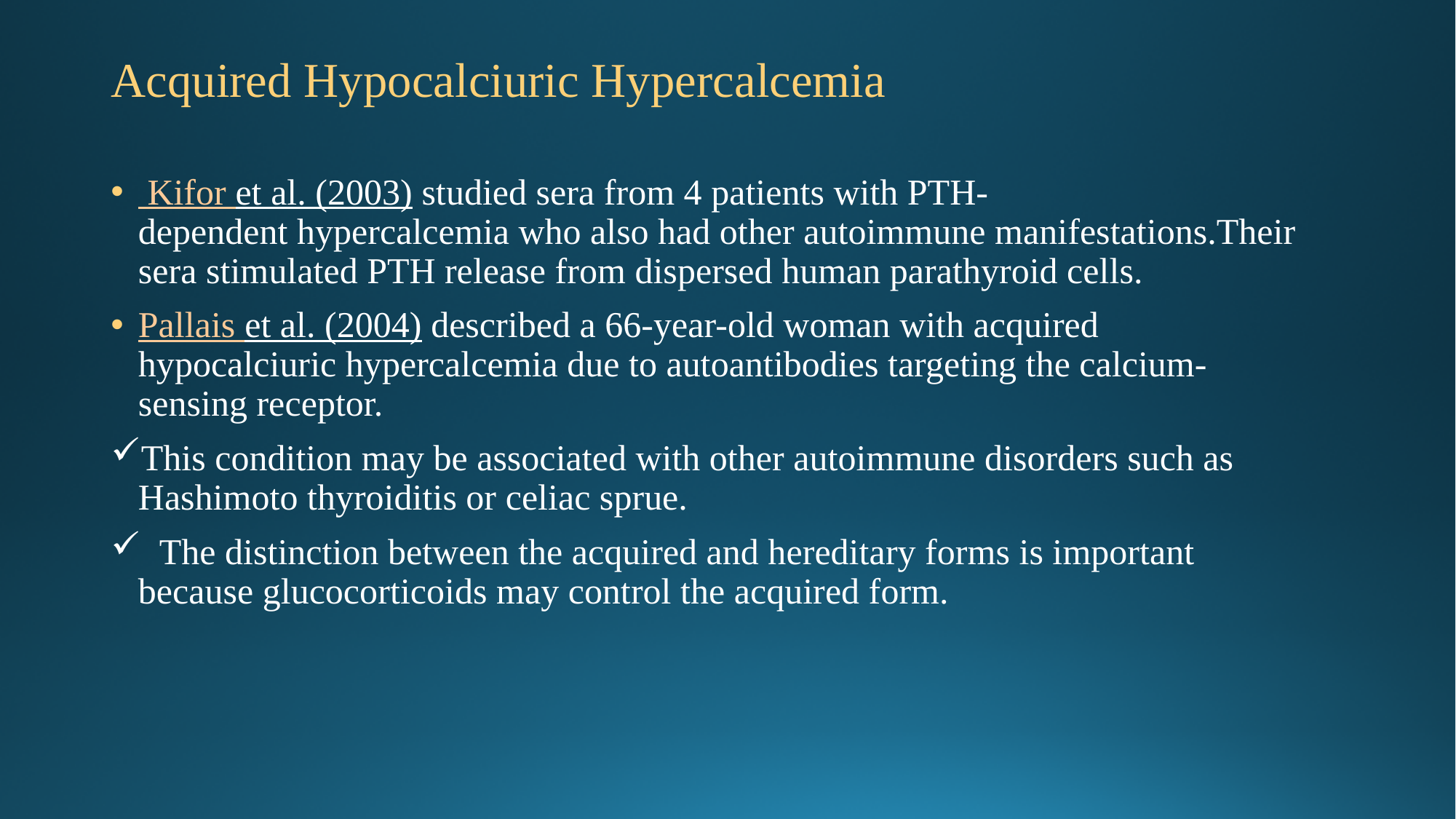

# Acquired Hypocalciuric Hypercalcemia
 Kifor et al. (2003) studied sera from 4 patients with PTH-dependent hypercalcemia who also had other autoimmune manifestations.Their sera stimulated PTH release from dispersed human parathyroid cells.
Pallais et al. (2004) described a 66-year-old woman with acquired hypocalciuric hypercalcemia due to autoantibodies targeting the calcium-sensing receptor.
This condition may be associated with other autoimmune disorders such as Hashimoto thyroiditis or celiac sprue.
  The distinction between the acquired and hereditary forms is important because glucocorticoids may control the acquired form.